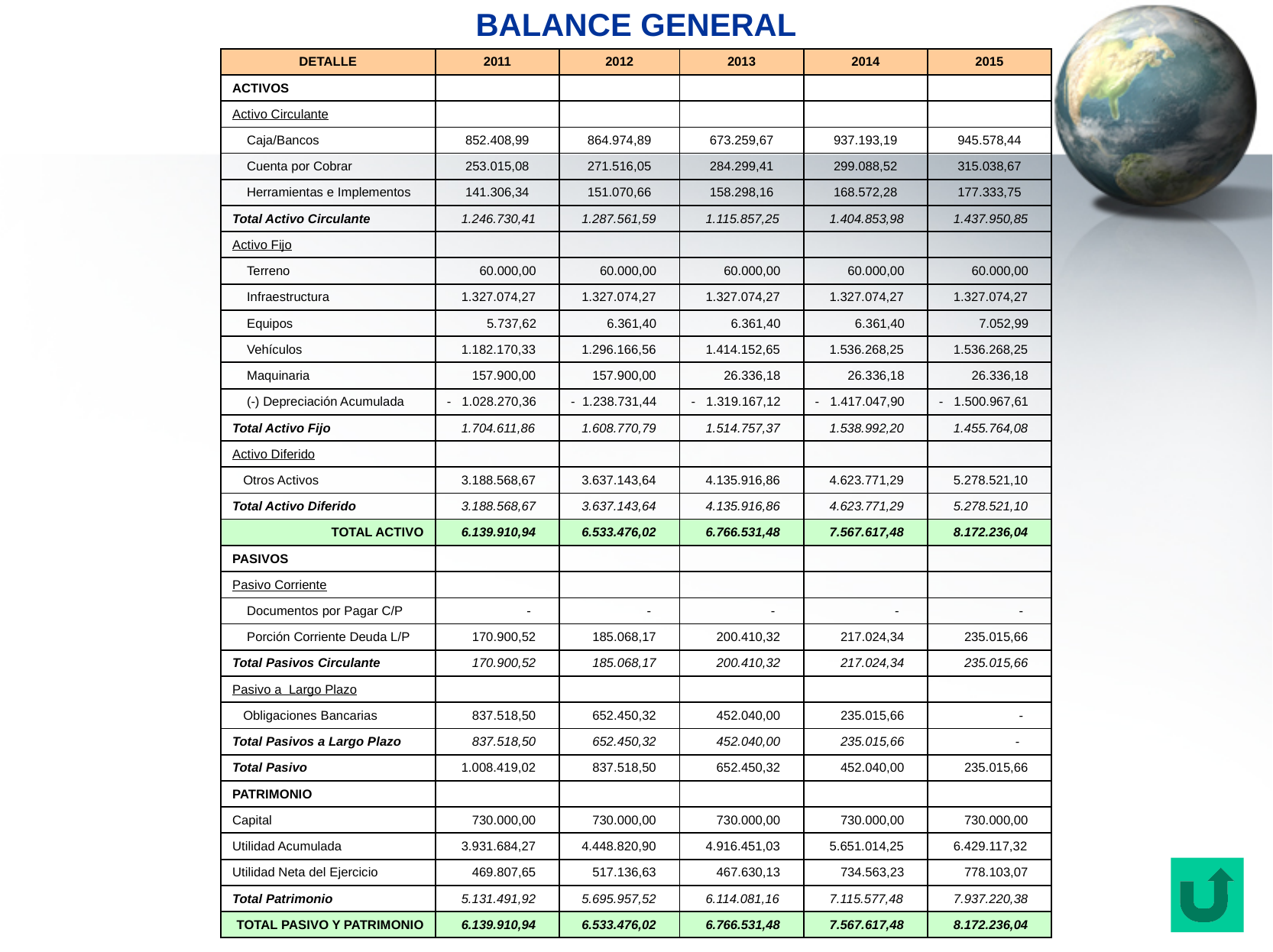

| BALANCE GENERAL |  |  |  |  |  |
| --- | --- | --- | --- | --- | --- |
| DETALLE | 2011 | 2012 | 2013 | 2014 | 2015 |
| ACTIVOS |  |  |  |  |  |
| Activo Circulante |  |  |  |  |  |
| Caja/Bancos | 852.408,99 | 864.974,89 | 673.259,67 | 937.193,19 | 945.578,44 |
| Cuenta por Cobrar | 253.015,08 | 271.516,05 | 284.299,41 | 299.088,52 | 315.038,67 |
| Herramientas e Implementos | 141.306,34 | 151.070,66 | 158.298,16 | 168.572,28 | 177.333,75 |
| Total Activo Circulante | 1.246.730,41 | 1.287.561,59 | 1.115.857,25 | 1.404.853,98 | 1.437.950,85 |
| Activo Fijo |  |  |  |  |  |
| Terreno | 60.000,00 | 60.000,00 | 60.000,00 | 60.000,00 | 60.000,00 |
| Infraestructura | 1.327.074,27 | 1.327.074,27 | 1.327.074,27 | 1.327.074,27 | 1.327.074,27 |
| Equipos | 5.737,62 | 6.361,40 | 6.361,40 | 6.361,40 | 7.052,99 |
| Vehículos | 1.182.170,33 | 1.296.166,56 | 1.414.152,65 | 1.536.268,25 | 1.536.268,25 |
| Maquinaria | 157.900,00 | 157.900,00 | 26.336,18 | 26.336,18 | 26.336,18 |
| (-) Depreciación Acumulada | - 1.028.270,36 | - 1.238.731,44 | - 1.319.167,12 | - 1.417.047,90 | - 1.500.967,61 |
| Total Activo Fijo | 1.704.611,86 | 1.608.770,79 | 1.514.757,37 | 1.538.992,20 | 1.455.764,08 |
| Activo Diferido |  |  |  |  |  |
| Otros Activos | 3.188.568,67 | 3.637.143,64 | 4.135.916,86 | 4.623.771,29 | 5.278.521,10 |
| Total Activo Diferido | 3.188.568,67 | 3.637.143,64 | 4.135.916,86 | 4.623.771,29 | 5.278.521,10 |
| TOTAL ACTIVO | 6.139.910,94 | 6.533.476,02 | 6.766.531,48 | 7.567.617,48 | 8.172.236,04 |
| PASIVOS |  |  |  |  |  |
| Pasivo Corriente |  |  |  |  |  |
| Documentos por Pagar C/P | - | - | - | - | - |
| Porción Corriente Deuda L/P | 170.900,52 | 185.068,17 | 200.410,32 | 217.024,34 | 235.015,66 |
| Total Pasivos Circulante | 170.900,52 | 185.068,17 | 200.410,32 | 217.024,34 | 235.015,66 |
| Pasivo a Largo Plazo |  |  |  |  |  |
| Obligaciones Bancarias | 837.518,50 | 652.450,32 | 452.040,00 | 235.015,66 | - |
| Total Pasivos a Largo Plazo | 837.518,50 | 652.450,32 | 452.040,00 | 235.015,66 | - |
| Total Pasivo | 1.008.419,02 | 837.518,50 | 652.450,32 | 452.040,00 | 235.015,66 |
| PATRIMONIO |  |  |  |  |  |
| Capital | 730.000,00 | 730.000,00 | 730.000,00 | 730.000,00 | 730.000,00 |
| Utilidad Acumulada | 3.931.684,27 | 4.448.820,90 | 4.916.451,03 | 5.651.014,25 | 6.429.117,32 |
| Utilidad Neta del Ejercicio | 469.807,65 | 517.136,63 | 467.630,13 | 734.563,23 | 778.103,07 |
| Total Patrimonio | 5.131.491,92 | 5.695.957,52 | 6.114.081,16 | 7.115.577,48 | 7.937.220,38 |
| TOTAL PASIVO Y PATRIMONIO | 6.139.910,94 | 6.533.476,02 | 6.766.531,48 | 7.567.617,48 | 8.172.236,04 |